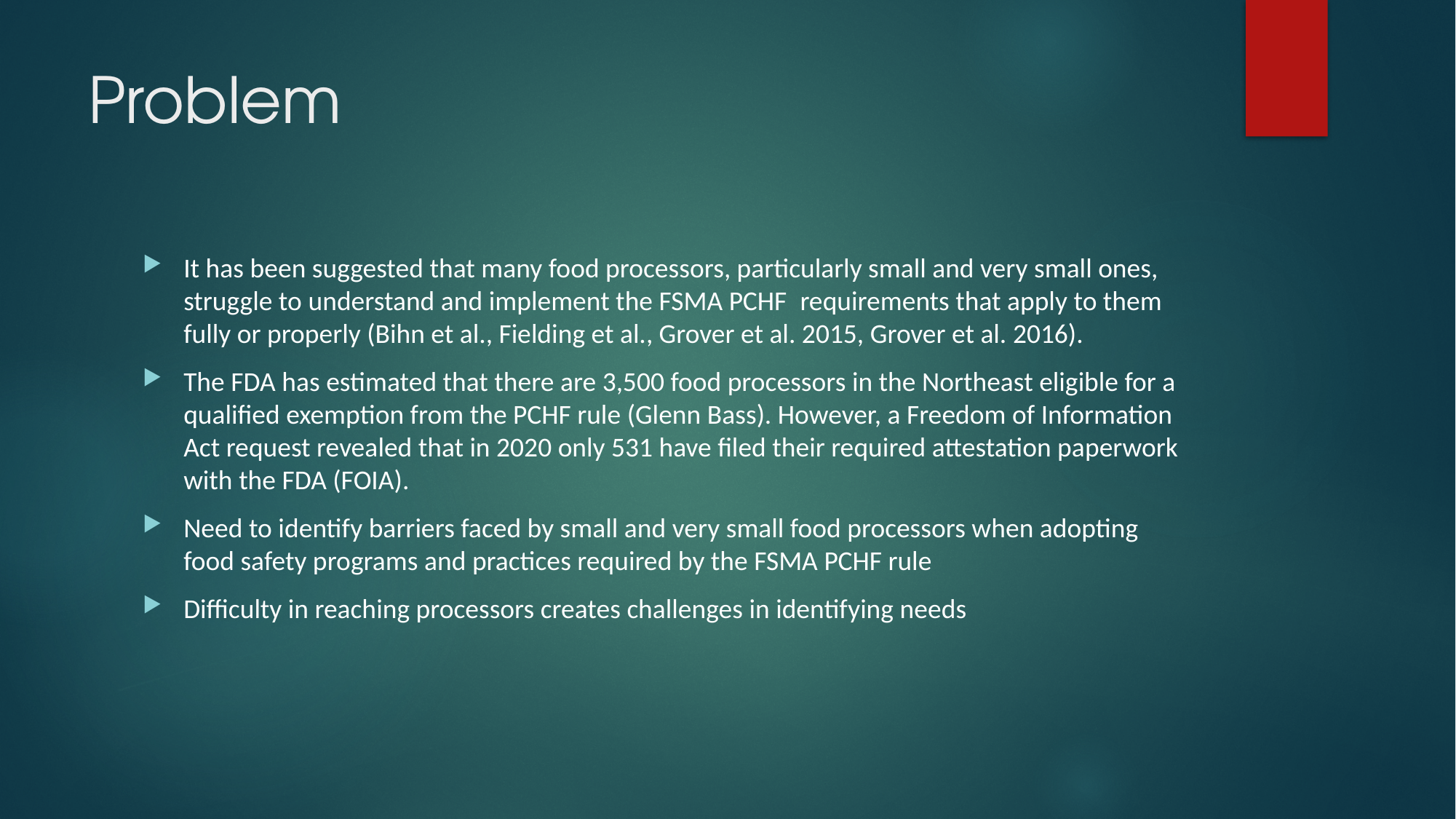

# Problem
It has been suggested that many food processors, particularly small and very small ones, struggle to understand and implement the FSMA PCHF  requirements that apply to them fully or properly (Bihn et al., Fielding et al., Grover et al. 2015, Grover et al. 2016).
The FDA has estimated that there are 3,500 food processors in the Northeast eligible for a qualified exemption from the PCHF rule (Glenn Bass). However, a Freedom of Information Act request revealed that in 2020 only 531 have filed their required attestation paperwork with the FDA (FOIA).
Need to identify barriers faced by small and very small food processors when adopting food safety programs and practices required by the FSMA PCHF rule
Difficulty in reaching processors creates challenges in identifying needs